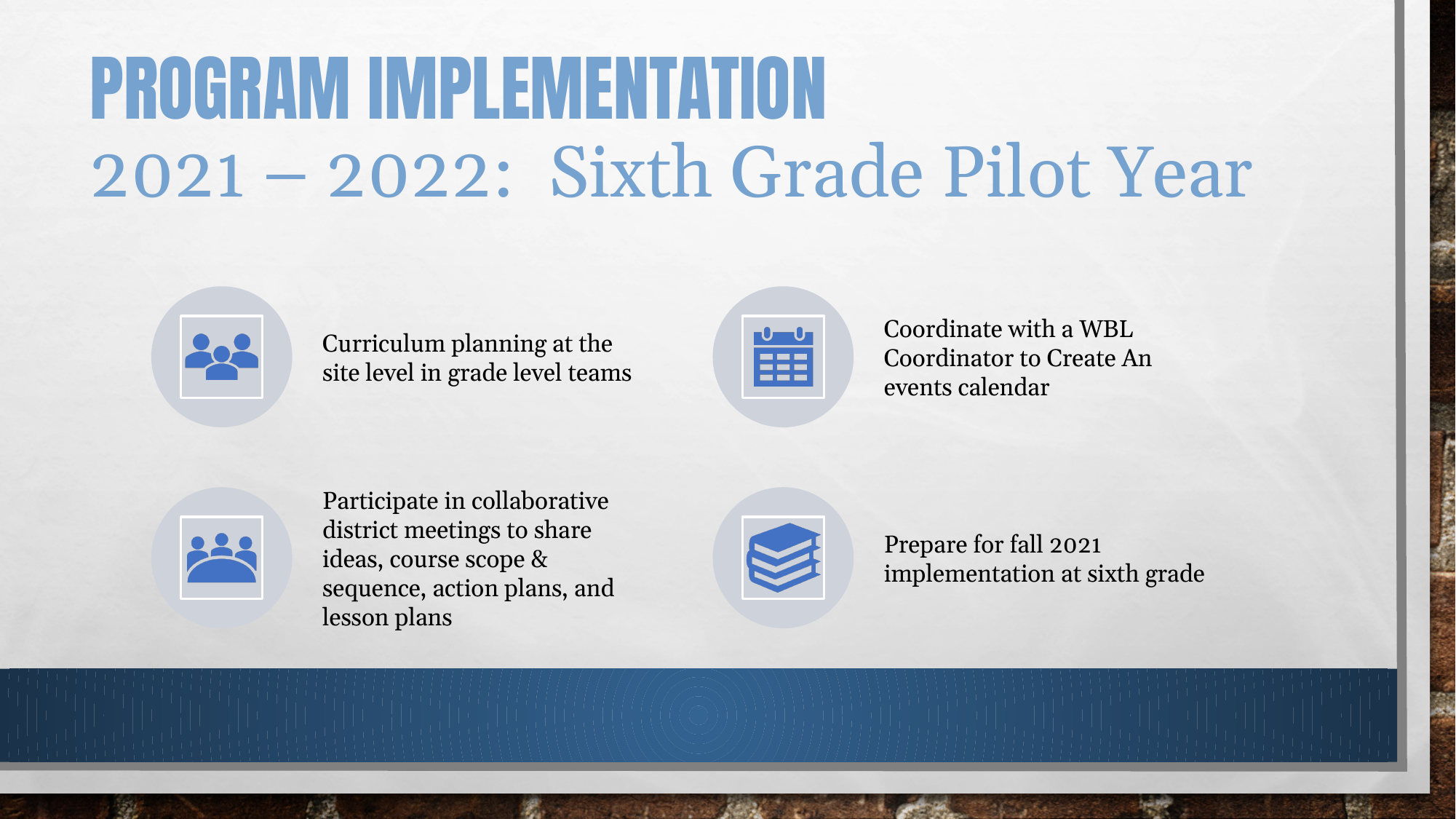

# PROGRAM IMPLEMENTATION 2021 – 2022:  Sixth Grade Pilot Year
Curriculum planning at the site level in grade level teams
Coordinate with a WBL Coordinator to Create An events calendar
Participate in collaborative district meetings to share ideas, course scope & sequence, action plans, and lesson plans
Prepare for fall 2021 implementation at sixth grade